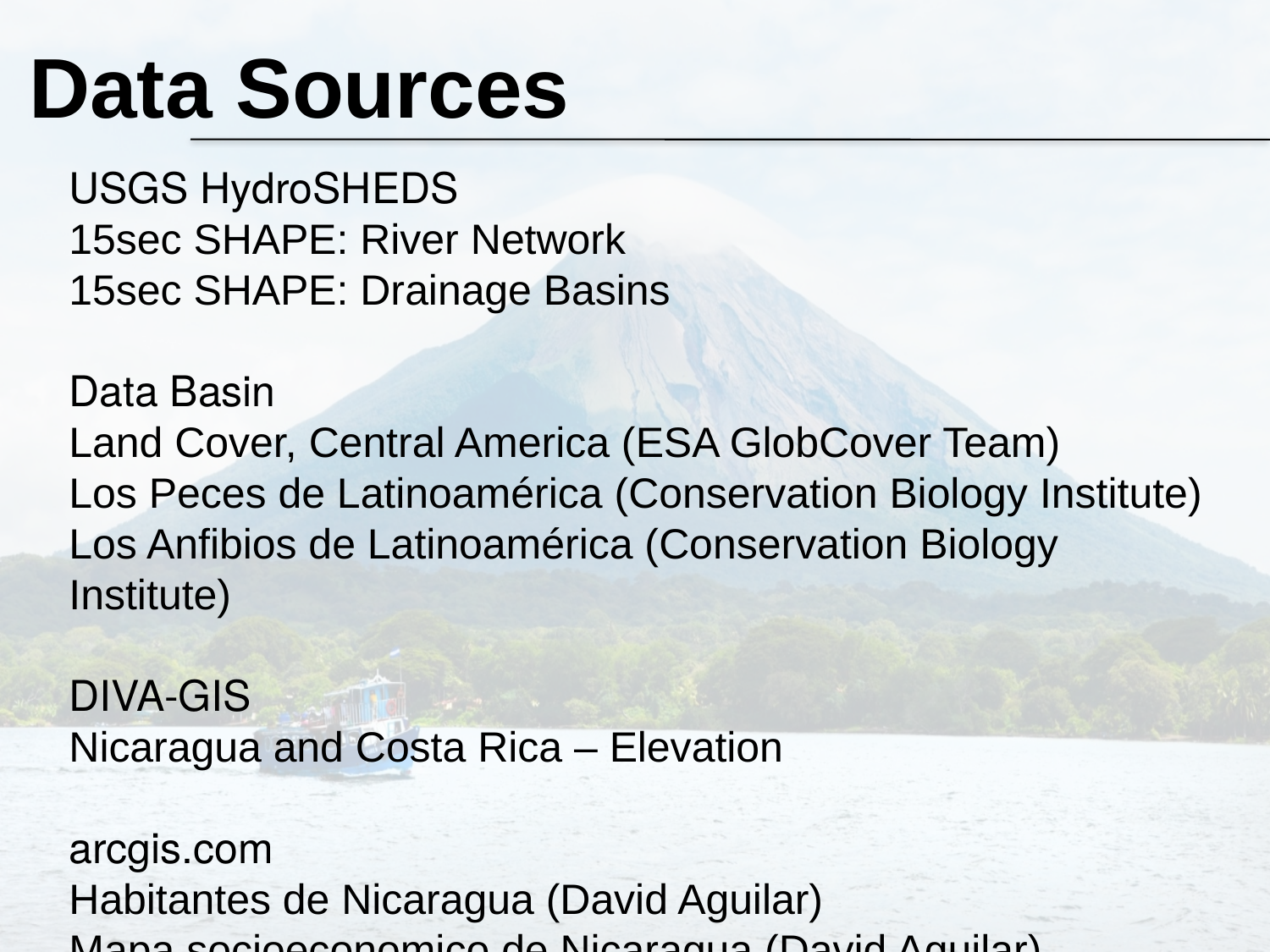

Data Sources
USGS HydroSHEDS
15sec SHAPE: River Network
15sec SHAPE: Drainage Basins

Data Basin
Land Cover, Central America (ESA GlobCover Team)
Los Peces de Latinoamérica (Conservation Biology Institute)
Los Anfibios de Latinoamérica (Conservation Biology Institute)

DIVA-GIS
Nicaragua and Costa Rica – Elevation

arcgis.com
Habitantes de Nicaragua (David Aguilar)
Mapa socioeconomico de Nicaragua (David Aguilar)